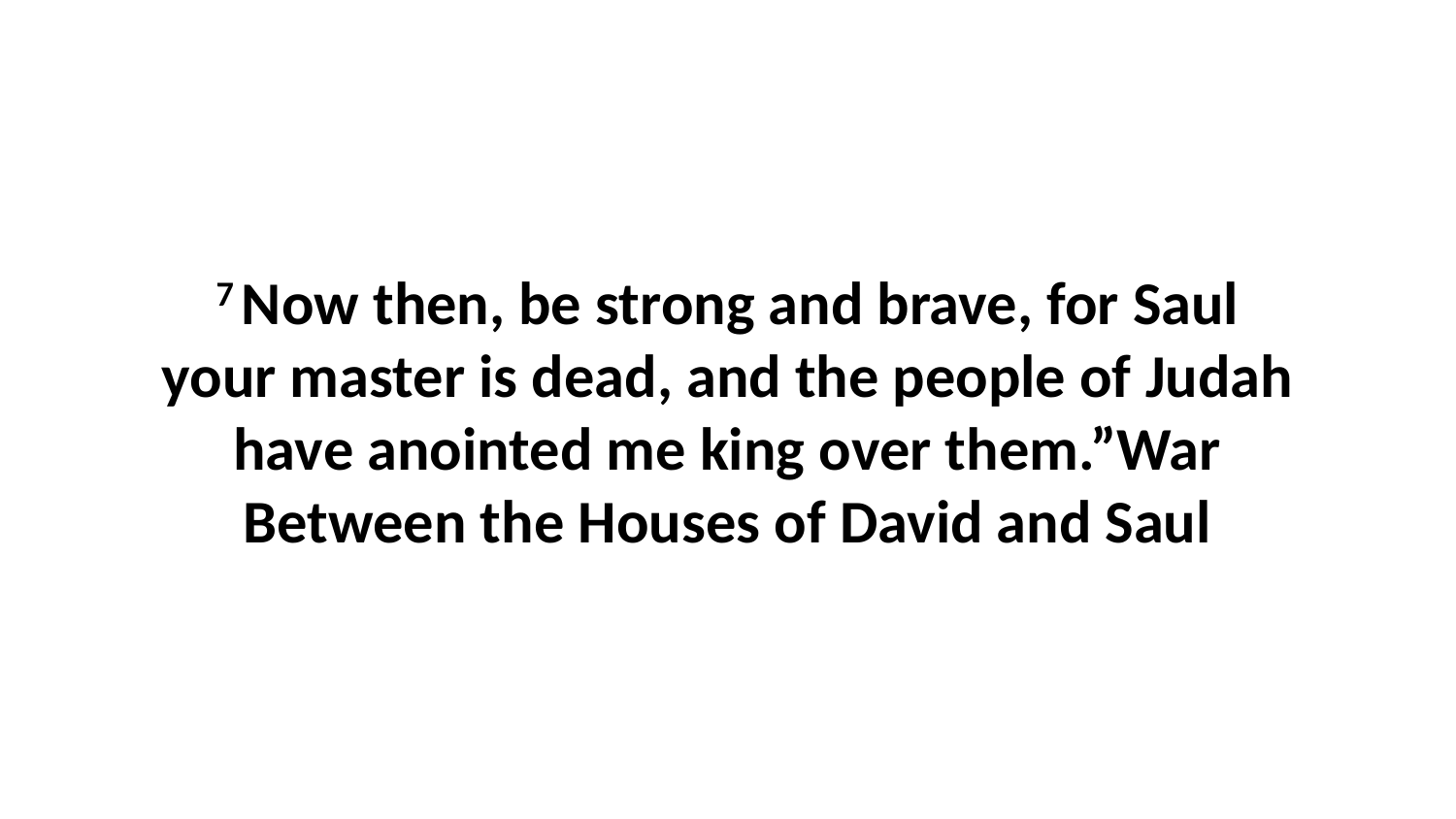

7 Now then, be strong and brave, for Saul your master is dead, and the people of Judah have anointed me king over them.”War Between the Houses of David and Saul